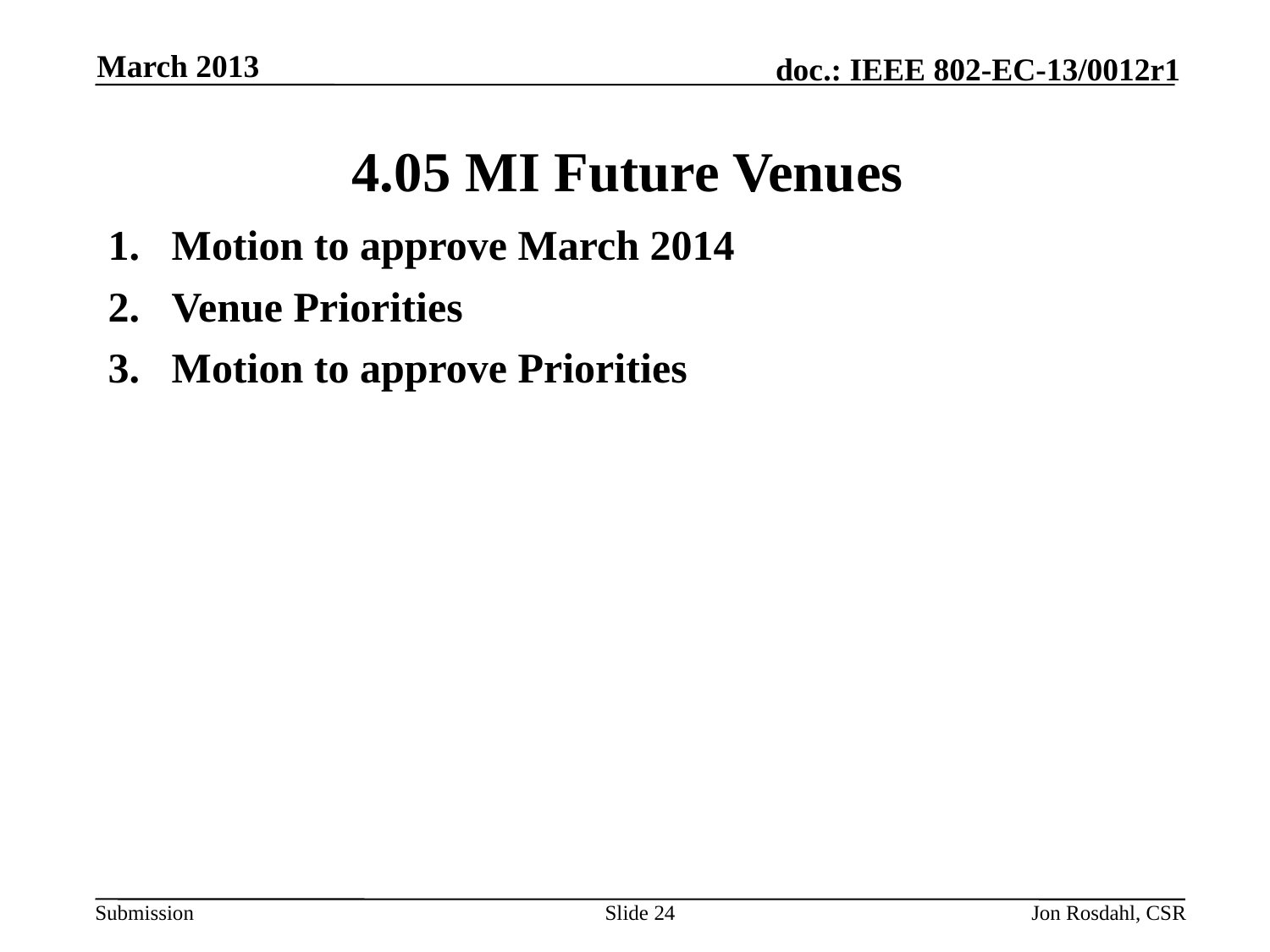

March 2013
# 4.05 MI Future Venues
Motion to approve March 2014
Venue Priorities
Motion to approve Priorities
Slide 24
Jon Rosdahl, CSR